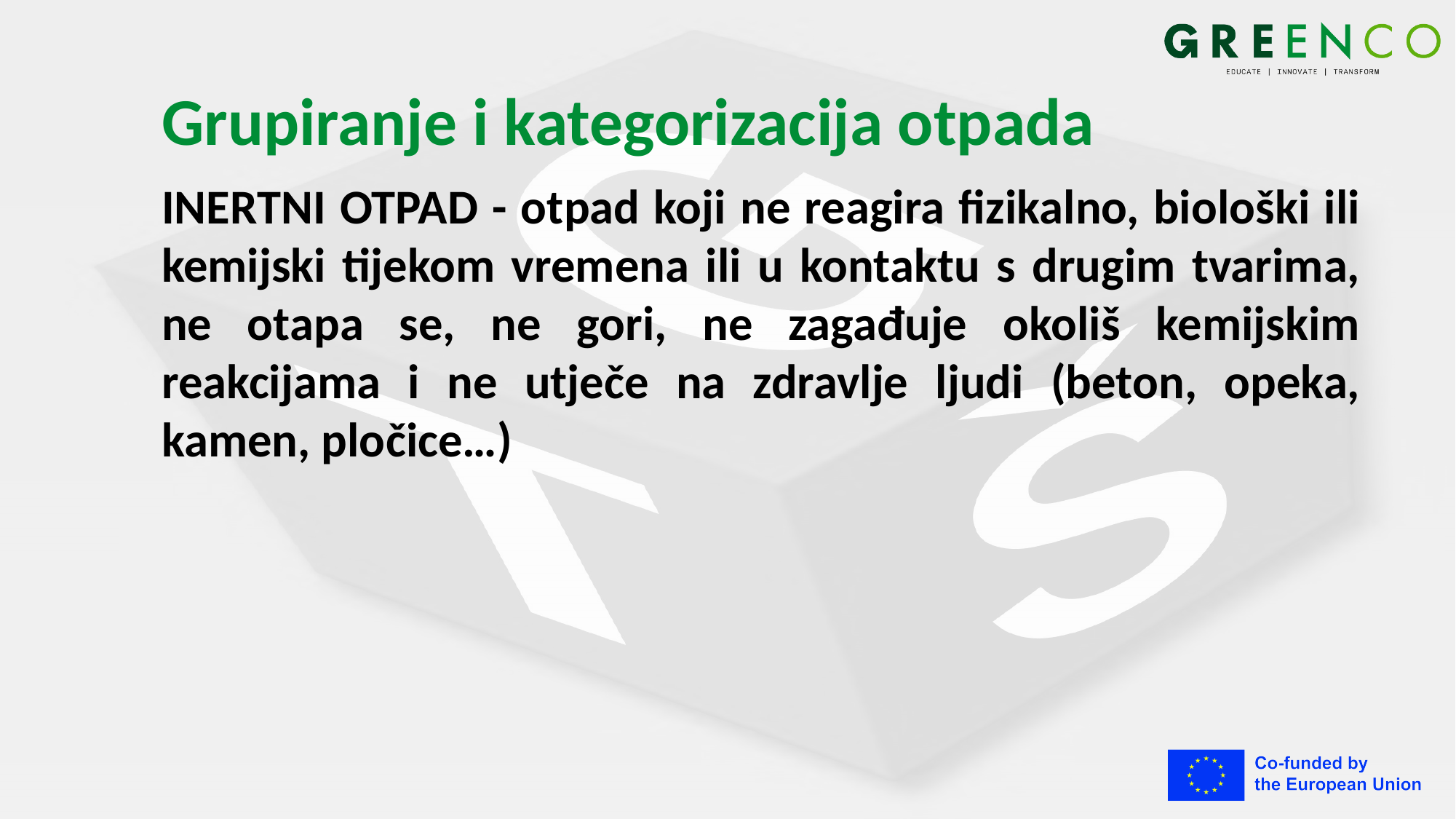

# Grupiranje i kategorizacija otpada
INERTNI OTPAD - otpad koji ne reagira fizikalno, biološki ili kemijski tijekom vremena ili u kontaktu s drugim tvarima, ne otapa se, ne gori, ne zagađuje okoliš kemijskim reakcijama i ne utječe na zdravlje ljudi (beton, opeka, kamen, pločice…)